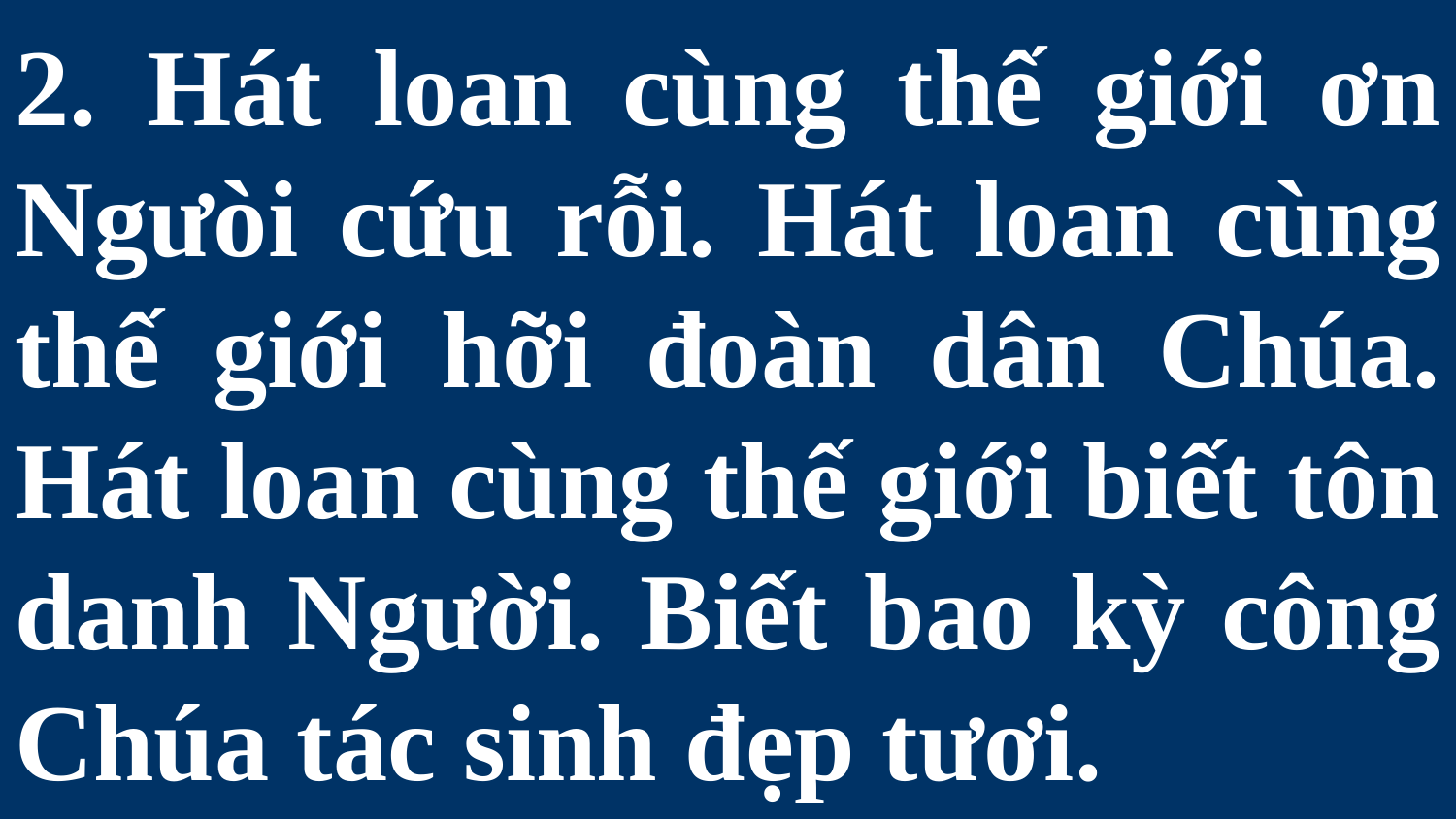

# 2. Hát loan cùng thế giới ơn Ngưòi cứu rỗi. Hát loan cùng thế giới hỡi đoàn dân Chúa. Hát loan cùng thế giới biết tôn danh Người. Biết bao kỳ công Chúa tác sinh đẹp tươi.